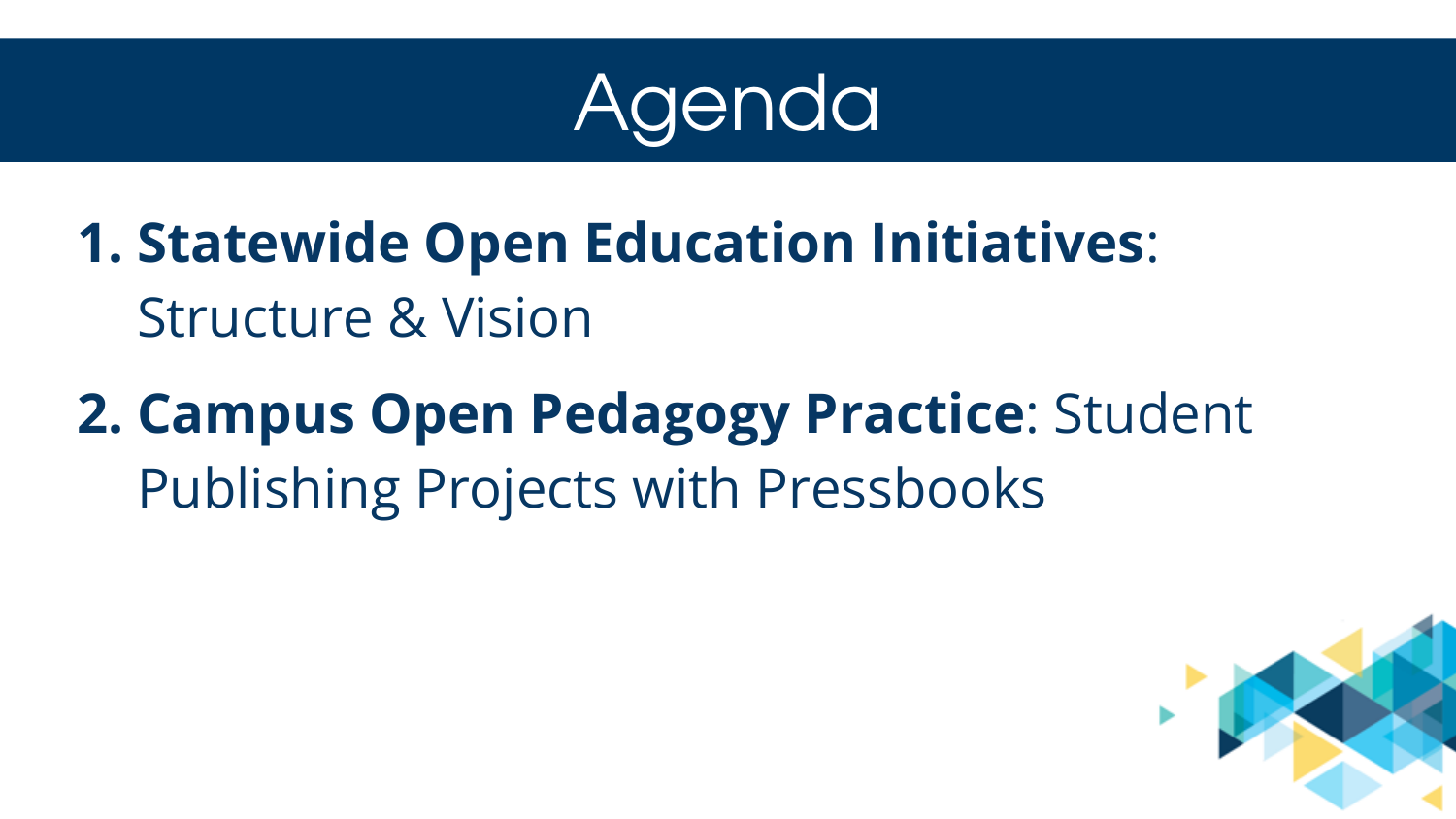

# Agenda
Statewide Open Education Initiatives: Structure & Vision
Campus Open Pedagogy Practice: Student Publishing Projects with Pressbooks